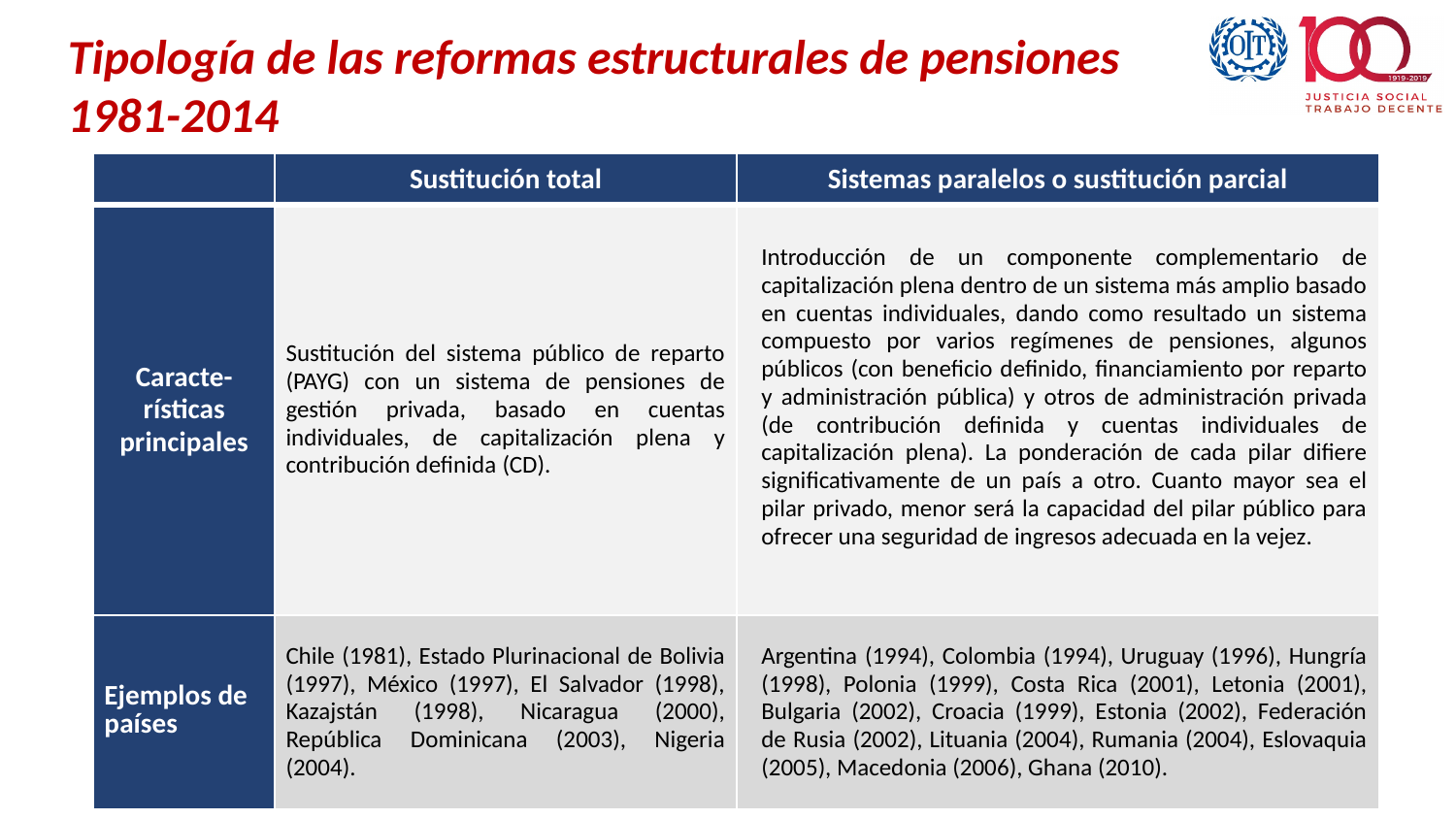

# Tipología de las reformas estructurales de pensiones 1981-2014
|  | Sustitución total | Sistemas paralelos o sustitución parcial |
| --- | --- | --- |
| Caracte-rísticas principales | Sustitución del sistema público de reparto (PAYG) con un sistema de pensiones de gestión privada, basado en cuentas individuales, de capitalización plena y contribución definida (CD). | Introducción de un componente complementario de capitalización plena dentro de un sistema más amplio basado en cuentas individuales, dando como resultado un sistema compuesto por varios regímenes de pensiones, algunos públicos (con beneficio definido, financiamiento por reparto y administración pública) y otros de administración privada (de contribución definida y cuentas individuales de capitalización plena). La ponderación de cada pilar difiere significativamente de un país a otro. Cuanto mayor sea el pilar privado, menor será la capacidad del pilar público para ofrecer una seguridad de ingresos adecuada en la vejez. |
| Ejemplos de países | Chile (1981), Estado Plurinacional de Bolivia (1997), México (1997), El Salvador (1998), Kazajstán (1998), Nicaragua (2000), República Dominicana (2003), Nigeria (2004). | Argentina (1994), Colombia (1994), Uruguay (1996), Hungría (1998), Polonia (1999), Costa Rica (2001), Letonia (2001), Bulgaria (2002), Croacia (1999), Estonia (2002), Federación de Rusia (2002), Lituania (2004), Rumania (2004), Eslovaquia (2005), Macedonia (2006), Ghana (2010). |